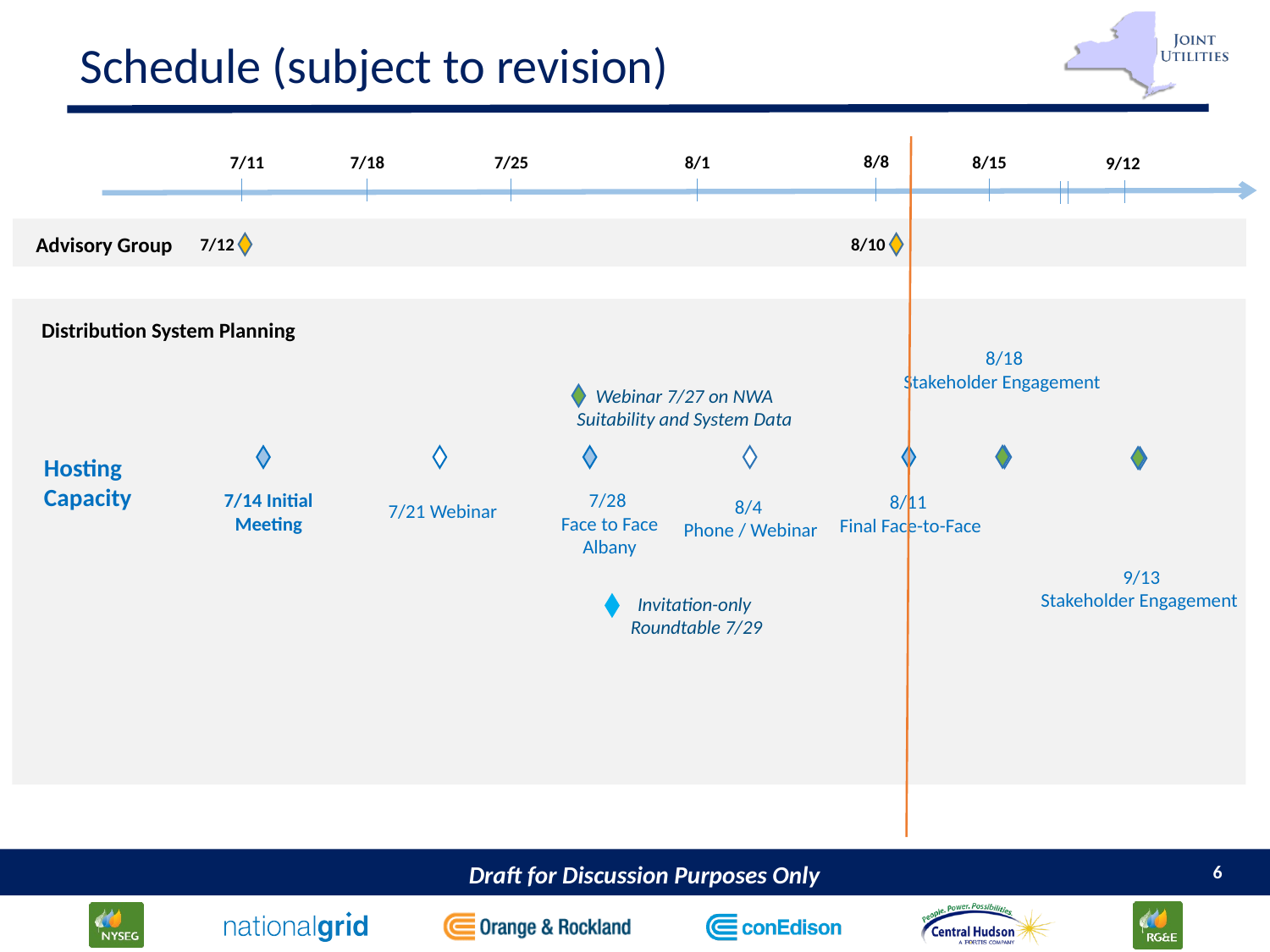

# Schedule (subject to revision)
8/8
7/11
7/18
7/25
8/1
8/15
9/12

Advisory Group
7/12
8/10

Distribution System Planning
8/18
Stakeholder Engagement
Webinar 7/27 on NWA Suitability and System Data

Hosting Capacity

7/14 Initial Meeting
7/28
Face to Face
Albany
8/11
Final Face-to-Face
8/4
Phone / Webinar
7/21 Webinar
9/13
Stakeholder Engagement
Invitation-only
Roundtable 7/29